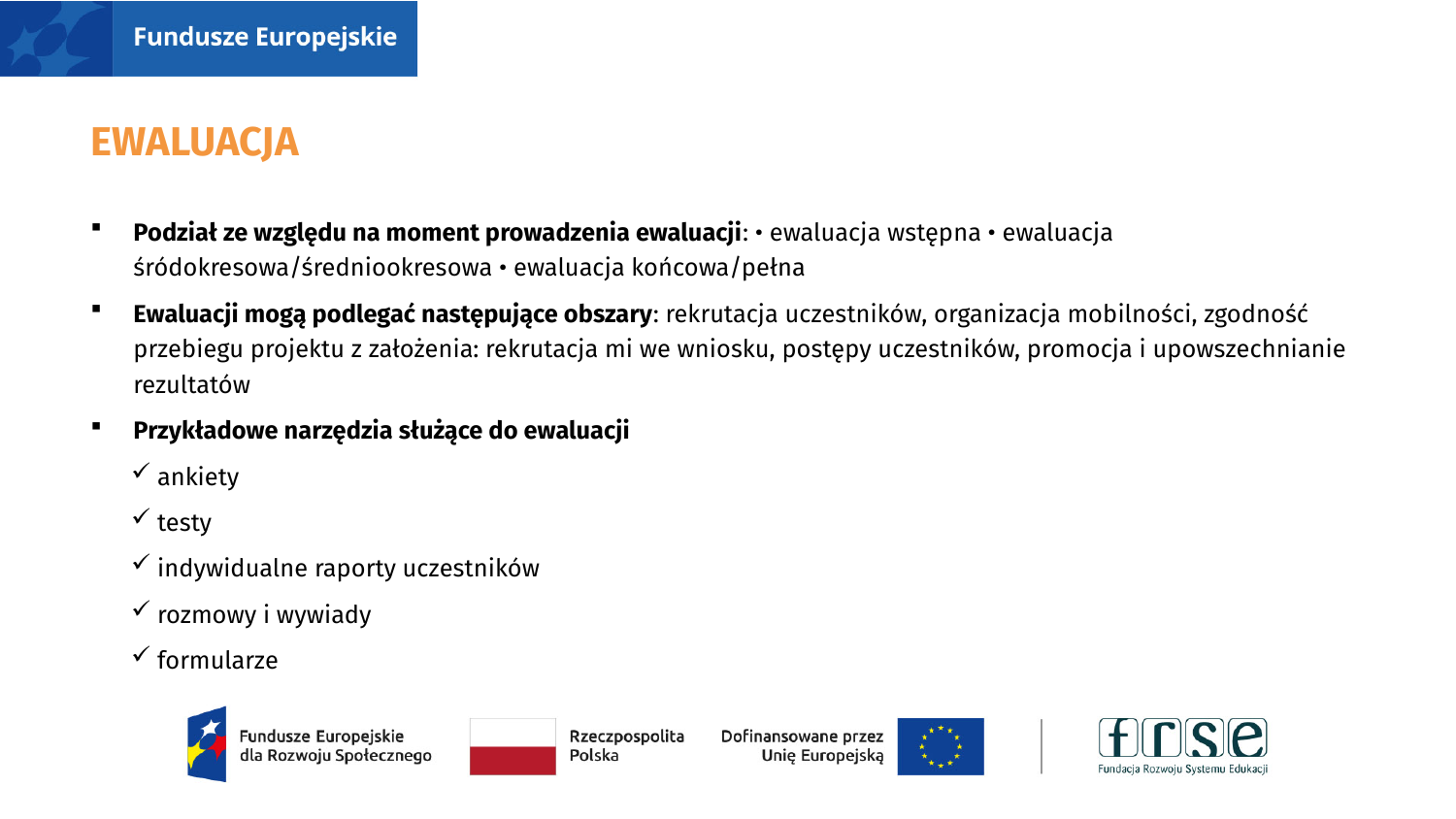

# Ewaluacja
Podział ze względu na moment prowadzenia ewaluacji: • ewaluacja wstępna • ewaluacja śródokresowa/średniookresowa • ewaluacja końcowa/pełna
Ewaluacji mogą podlegać następujące obszary: rekrutacja uczestników, organizacja mobilności, zgodność przebiegu projektu z założenia: rekrutacja mi we wniosku, postępy uczestników, promocja i upowszechnianie rezultatów
Przykładowe narzędzia służące do ewaluacji
ankiety
testy
indywidualne raporty uczestników
rozmowy i wywiady
formularze